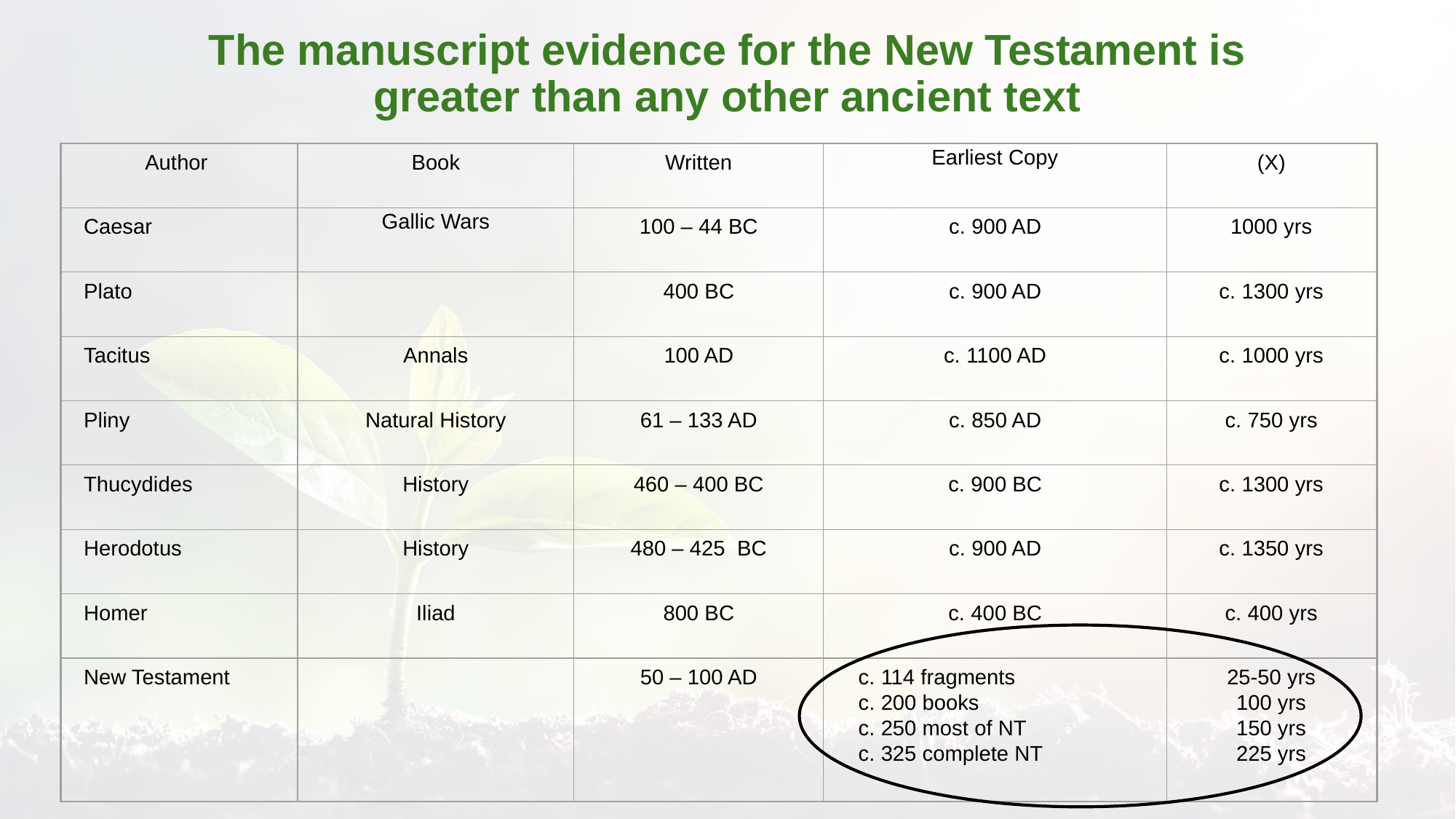

# The manuscript evidence for the New Testament is greater than any other ancient text

Author

Book

Written

Earliest Copy

(X)

Caesar

Gallic Wars

100 – 44 BC

c. 900 AD

1000 yrs

Plato

400 BC

c. 900 AD

c. 1300 yrs

Tacitus

Annals

100 AD

c. 1100 AD

c. 1000 yrs

Pliny

Natural History

61 – 133 AD

c. 850 AD

c. 750 yrs

Thucydides

History

460 – 400 BC

c. 900 BC

c. 1300 yrs

Herodotus

History

480 – 425  BC

c. 900 AD

c. 1350 yrs

Homer

Iliad

800 BC

c. 400 BC

c. 400 yrs

New Testament

50 – 100 AD

c. 114 fragments
c. 200 books
c. 250 most of NT
c. 325 complete NT

25-50 yrs
100 yrs
150 yrs
225 yrs